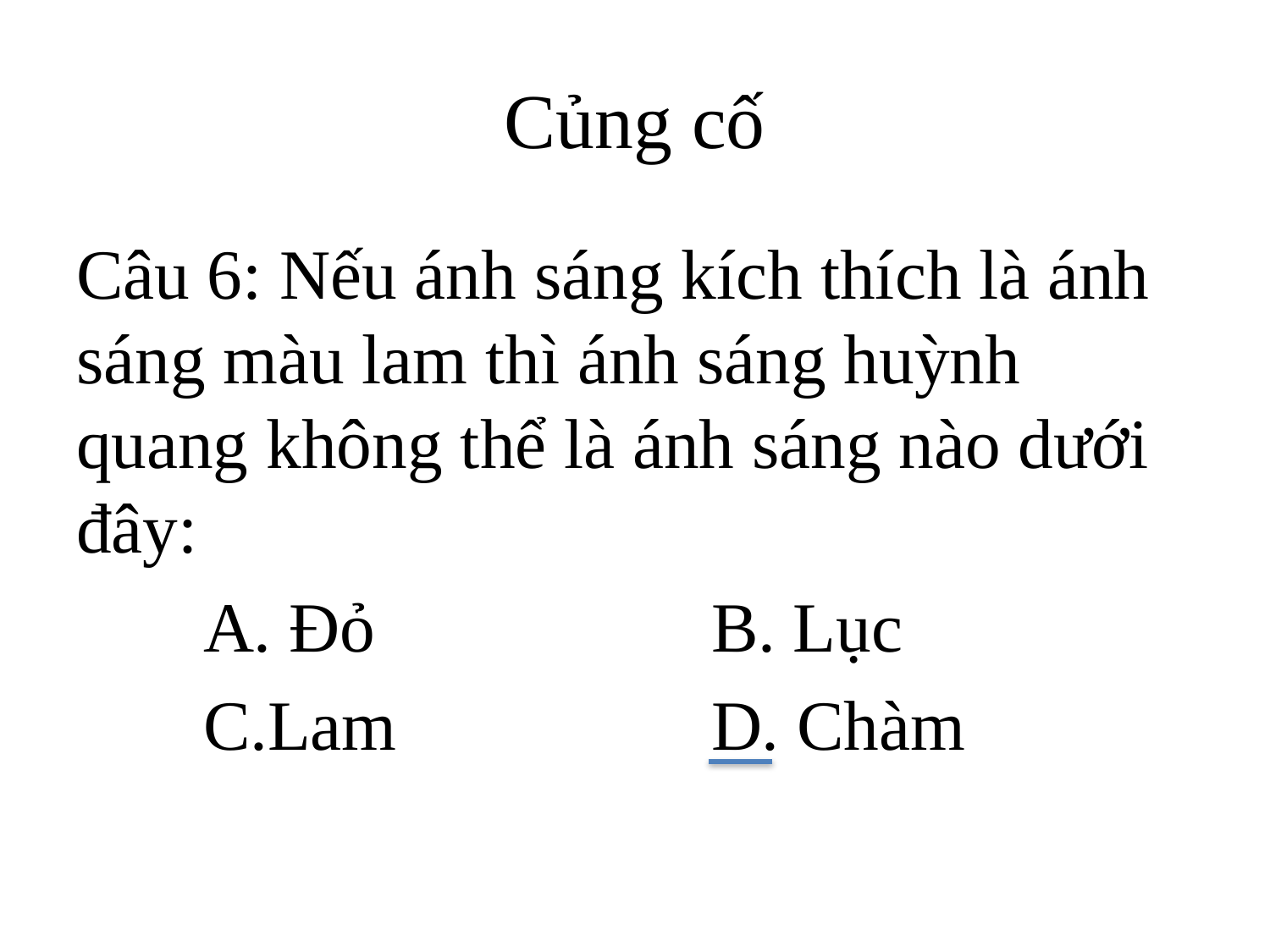

# Củng cố
Câu 6: Nếu ánh sáng kích thích là ánh sáng màu lam thì ánh sáng huỳnh quang không thể là ánh sáng nào dưới đây:
	A. Đỏ			B. Lục
	C.Lam			D. Chàm